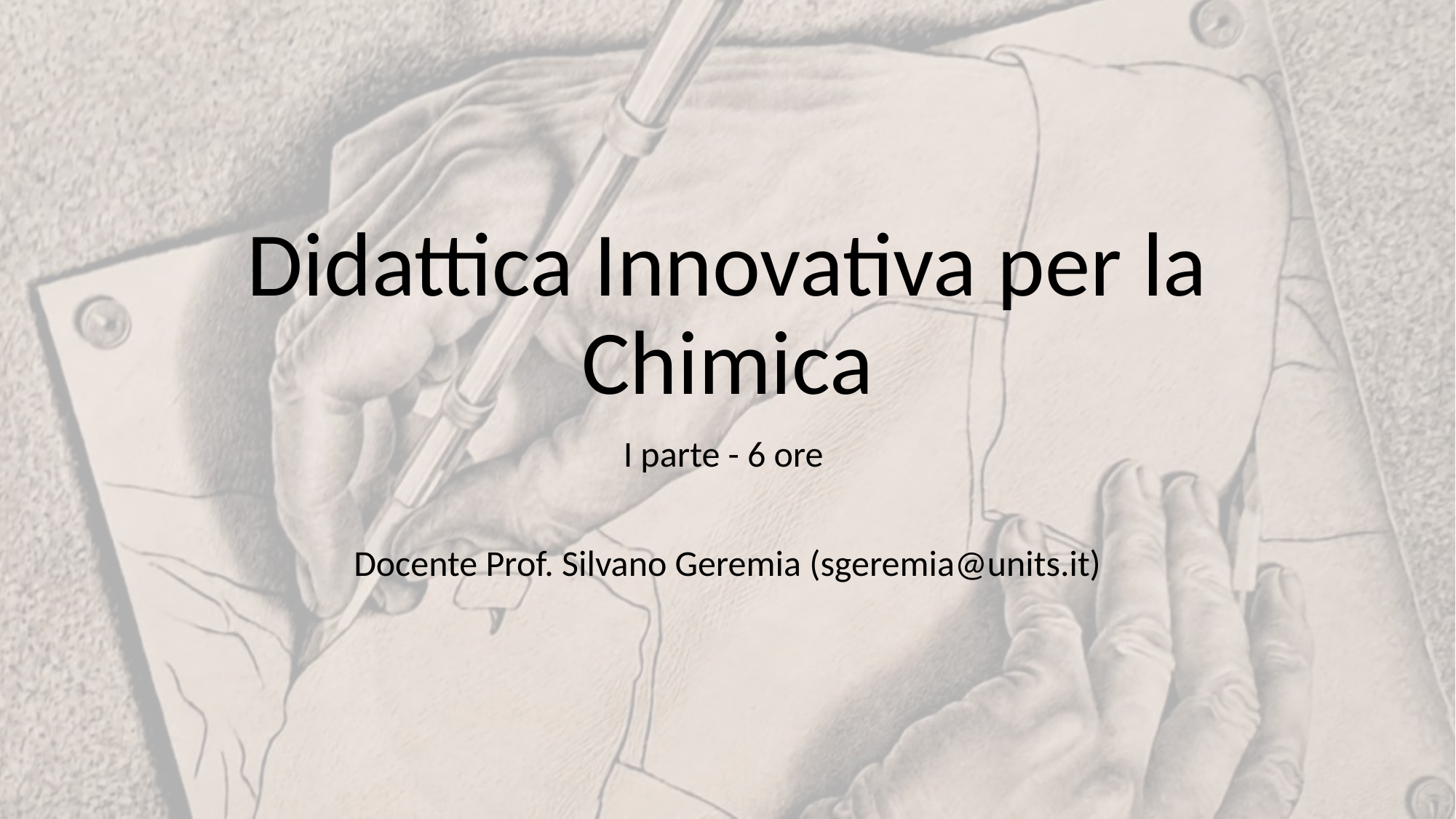

# Didattica Innovativa per la Chimica
I parte - 6 ore

Docente Prof. Silvano Geremia (sgeremia@units.it)